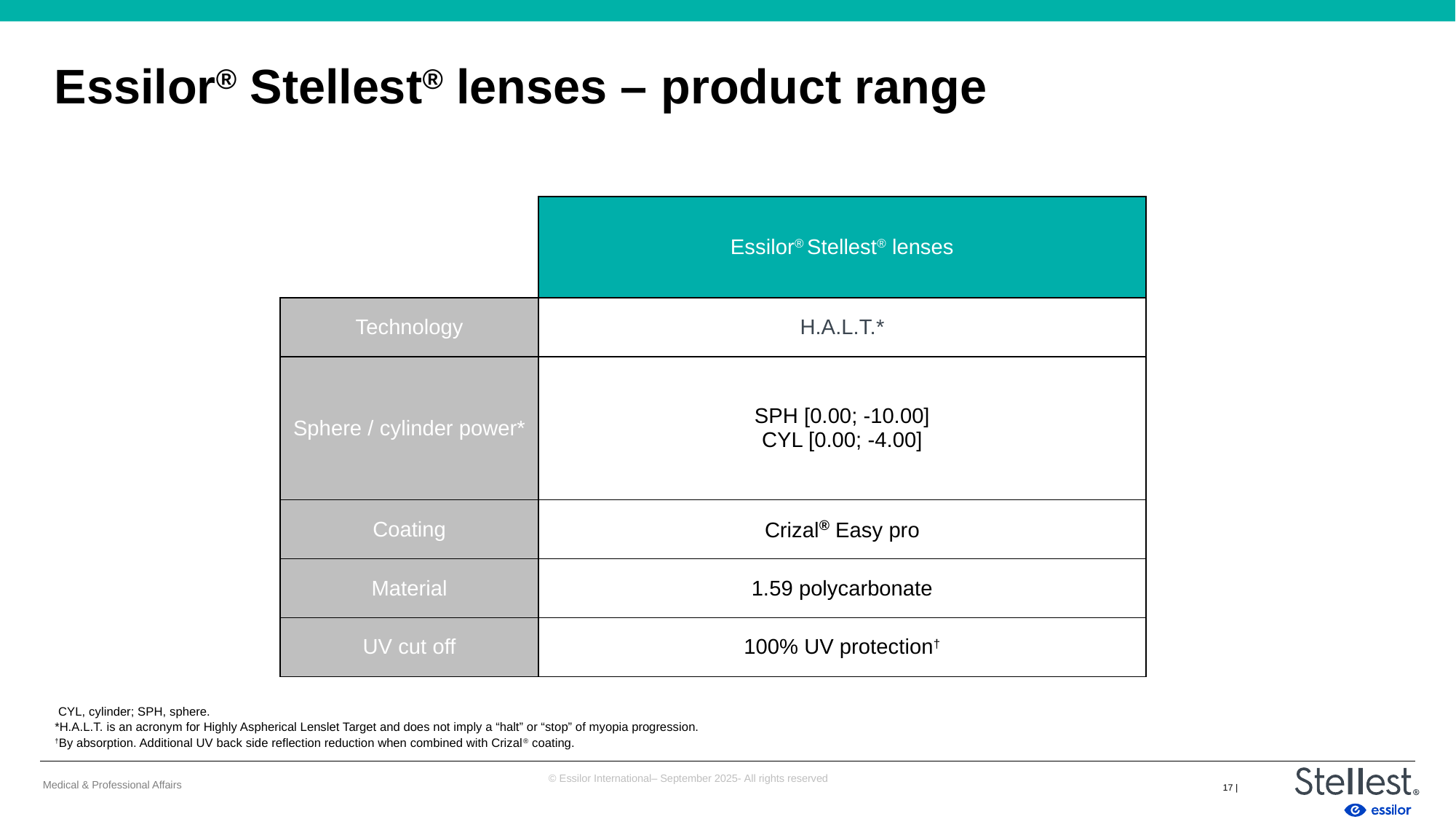

# Essilor® Stellest® lenses – product range
| ​ | Essilor® Stellest® lenses |
| --- | --- |
| Technology​ | H.A.L.T.\*​ |
| Sphere / cylinder power\*​ | SPH [0.00; -10.00] CYL [0.00; -4.00] |
| Coating​ | Crizal® Easy pro |
| Material​ | 1.59 polycarbonate​ |
| UV cut off​ | 100% UV protection† |
 CYL, cylinder; SPH, sphere.
*H.A.L.T. is an acronym for Highly Aspherical Lenslet Target and does not imply a “halt” or “stop” of myopia progression.
†By absorption. Additional UV back side reflection reduction when combined with Crizal® coating.​
17 |